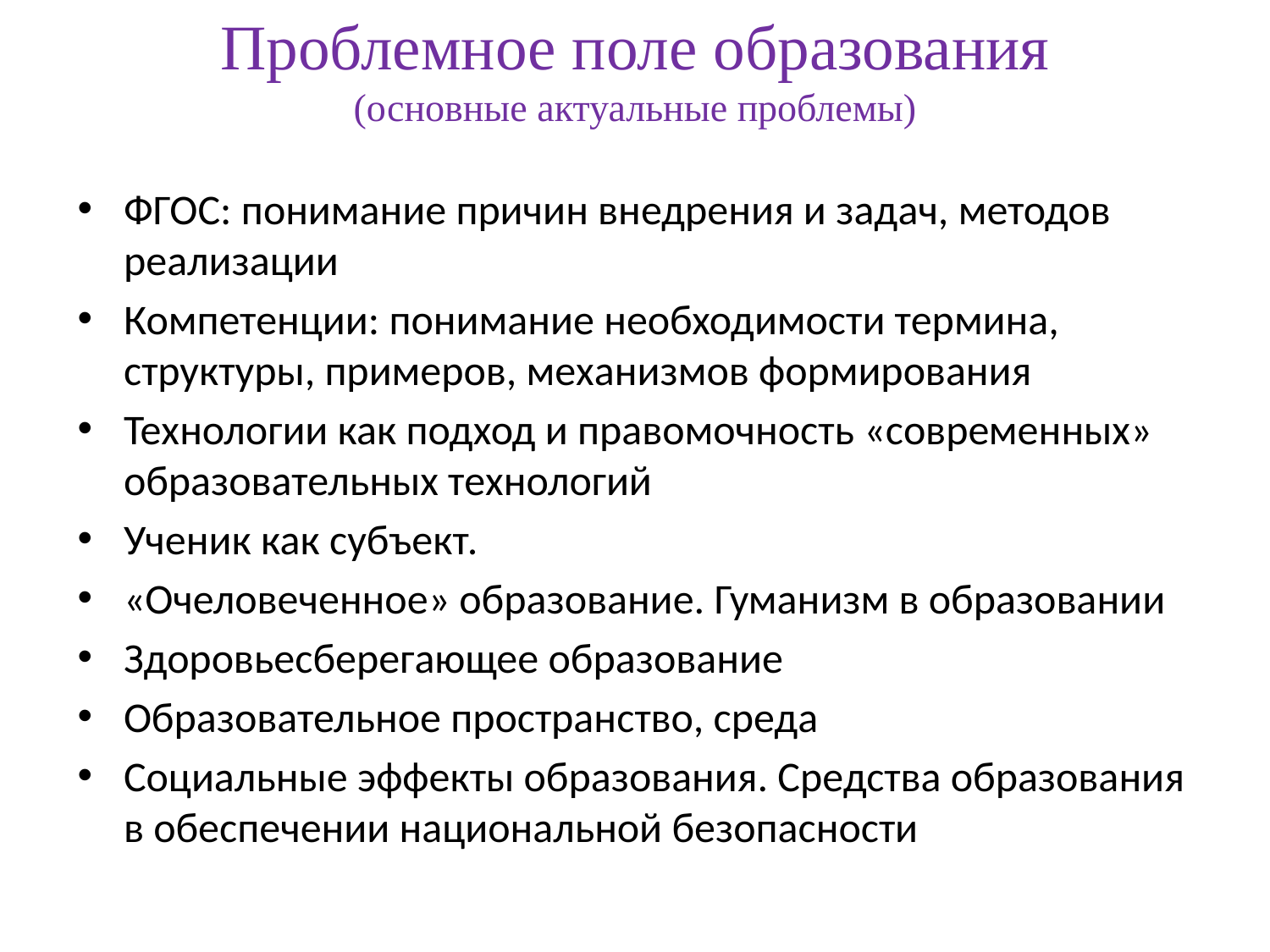

# Проблемное поле образования (основные актуальные проблемы)
ФГОС: понимание причин внедрения и задач, методов реализации
Компетенции: понимание необходимости термина, структуры, примеров, механизмов формирования
Технологии как подход и правомочность «современных» образовательных технологий
Ученик как субъект.
«Очеловеченное» образование. Гуманизм в образовании
Здоровьесберегающее образование
Образовательное пространство, среда
Социальные эффекты образования. Средства образования в обеспечении национальной безопасности